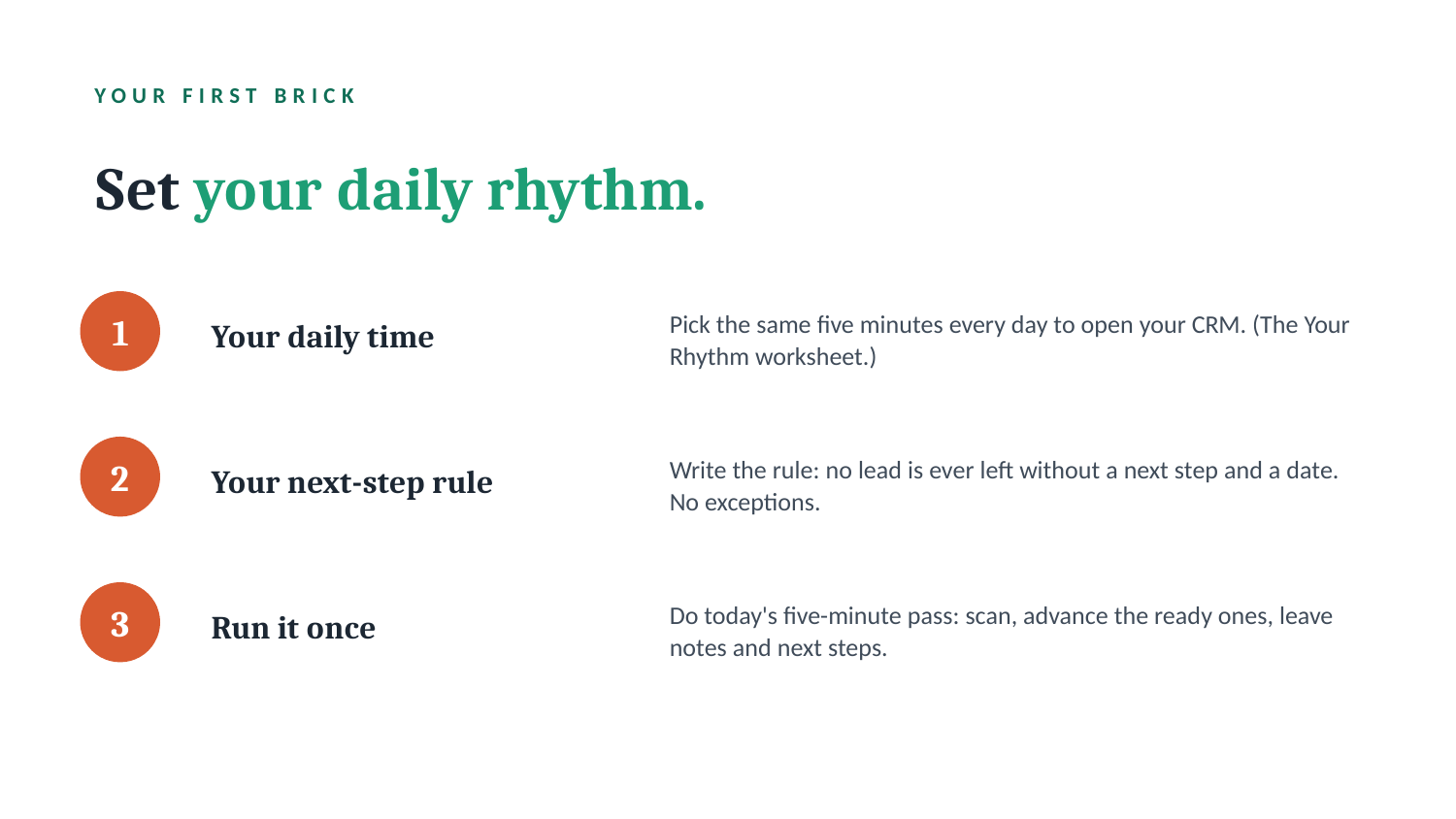

YOUR FIRST BRICK
Set your daily rhythm.
Your daily time
Pick the same five minutes every day to open your CRM. (The Your Rhythm worksheet.)

1
Your next-step rule
Write the rule: no lead is ever left without a next step and a date. No exceptions.

2
Run it once
Do today's five-minute pass: scan, advance the ready ones, leave notes and next steps.

3